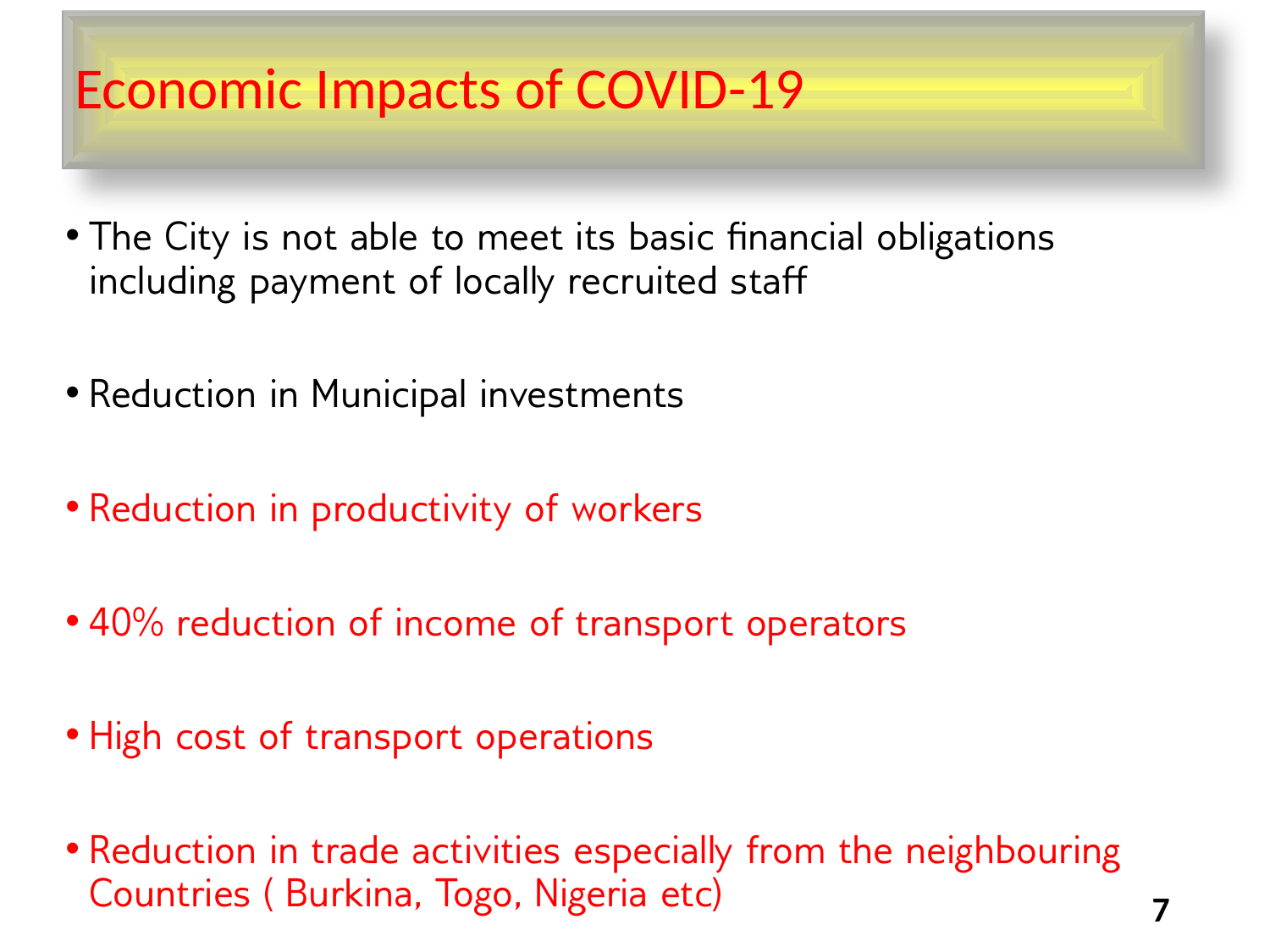

# Economic Impacts of COVID-19
The City is not able to meet its basic financial obligations including payment of locally recruited staff

Reduction in Municipal investments

Reduction in productivity of workers

40% reduction of income of transport operators

High cost of transport operations

Reduction in trade activities especially from the neighbouring Countries ( Burkina, Togo, Nigeria etc)

7